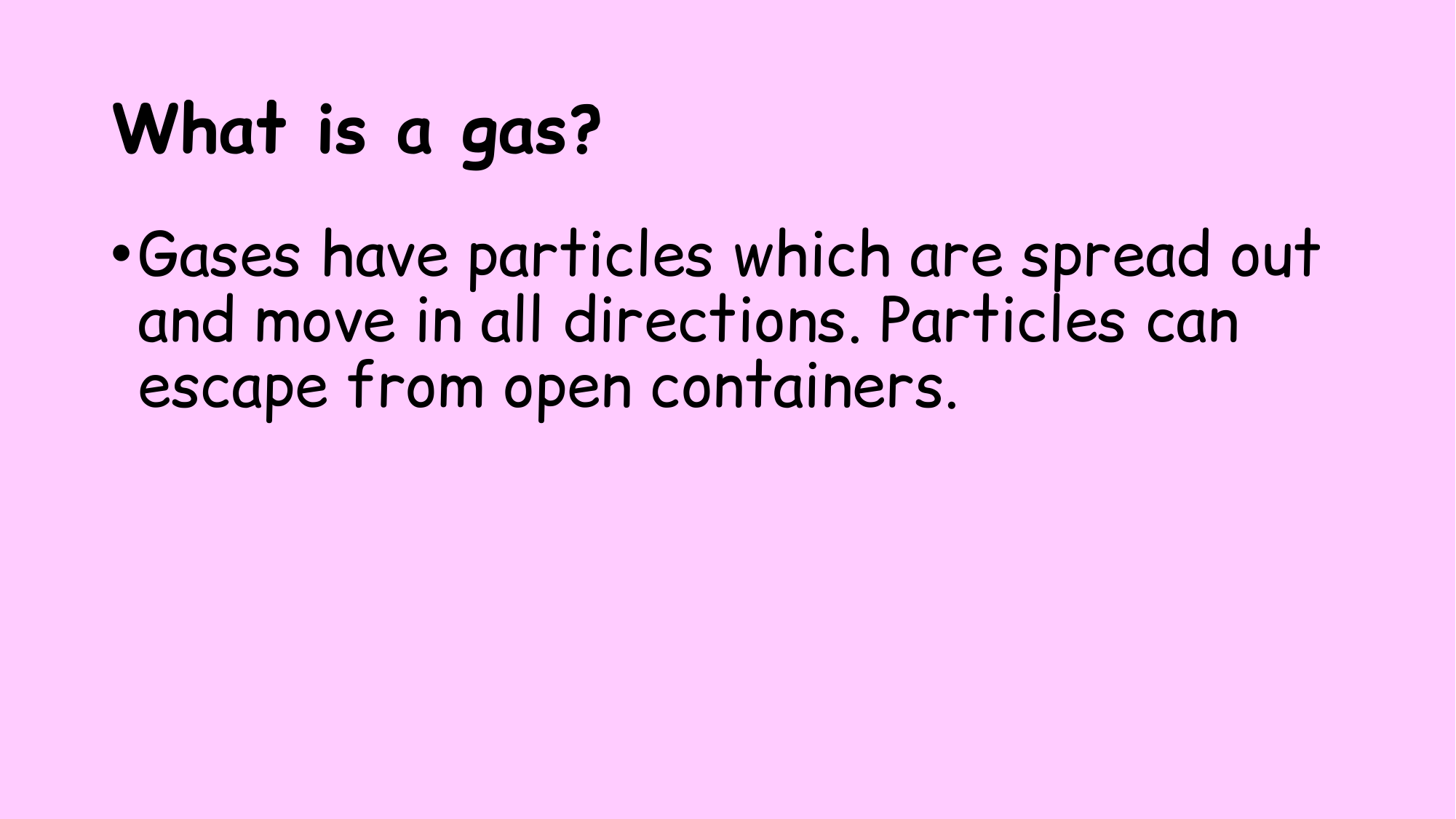

# What is a gas?
Gases have particles which are spread out and move in all directions. Particles can escape from open containers.